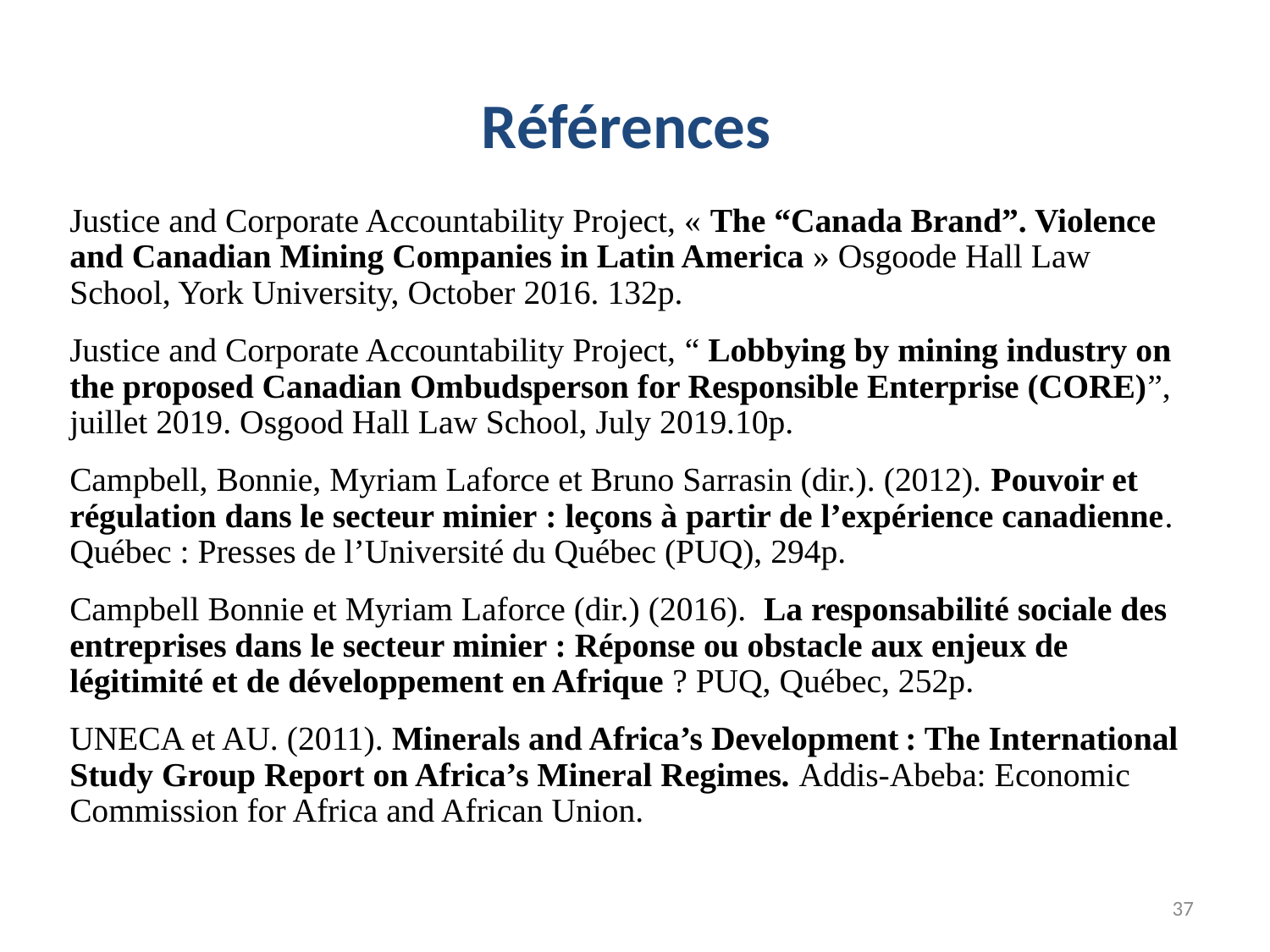

# Références
Justice and Corporate Accountability Project, « The “Canada Brand”. Violence and Canadian Mining Companies in Latin America » Osgoode Hall Law School, York University, October 2016. 132p.
Justice and Corporate Accountability Project, “ Lobbying by mining industry on the proposed Canadian Ombudsperson for Responsible Enterprise (CORE)”, juillet 2019. Osgood Hall Law School, July 2019.10p.
Campbell, Bonnie, Myriam Laforce et Bruno Sarrasin (dir.). (2012). Pouvoir et régulation dans le secteur minier : leçons à partir de l’expérience canadienne. Québec : Presses de l’Université du Québec (PUQ), 294p.
Campbell Bonnie et Myriam Laforce (dir.) (2016).  La responsabilité sociale des entreprises dans le secteur minier : Réponse ou obstacle aux enjeux de légitimité et de développement en Afrique ? PUQ, Québec, 252p.
UNECA et AU. (2011). Minerals and Africa’s Development : The International Study Group Report on Africa’s Mineral Regimes. Addis-Abeba: Economic Commission for Africa and African Union.

37